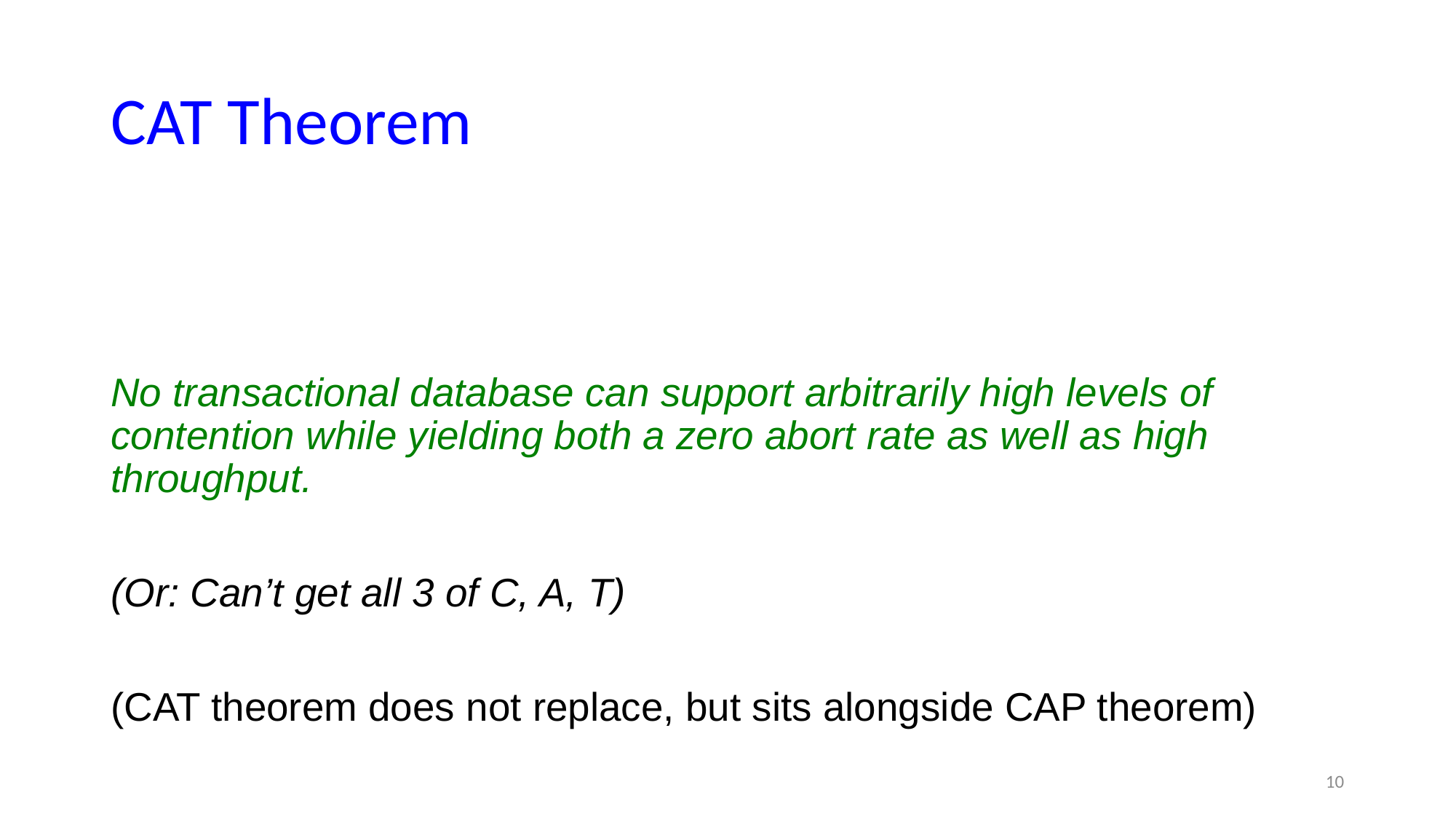

# CAT Theorem
No transactional database can support arbitrarily high levels of contention while yielding both a zero abort rate as well as high throughput.

(Or: Can’t get all 3 of C, A, T)

(CAT theorem does not replace, but sits alongside CAP theorem)
10